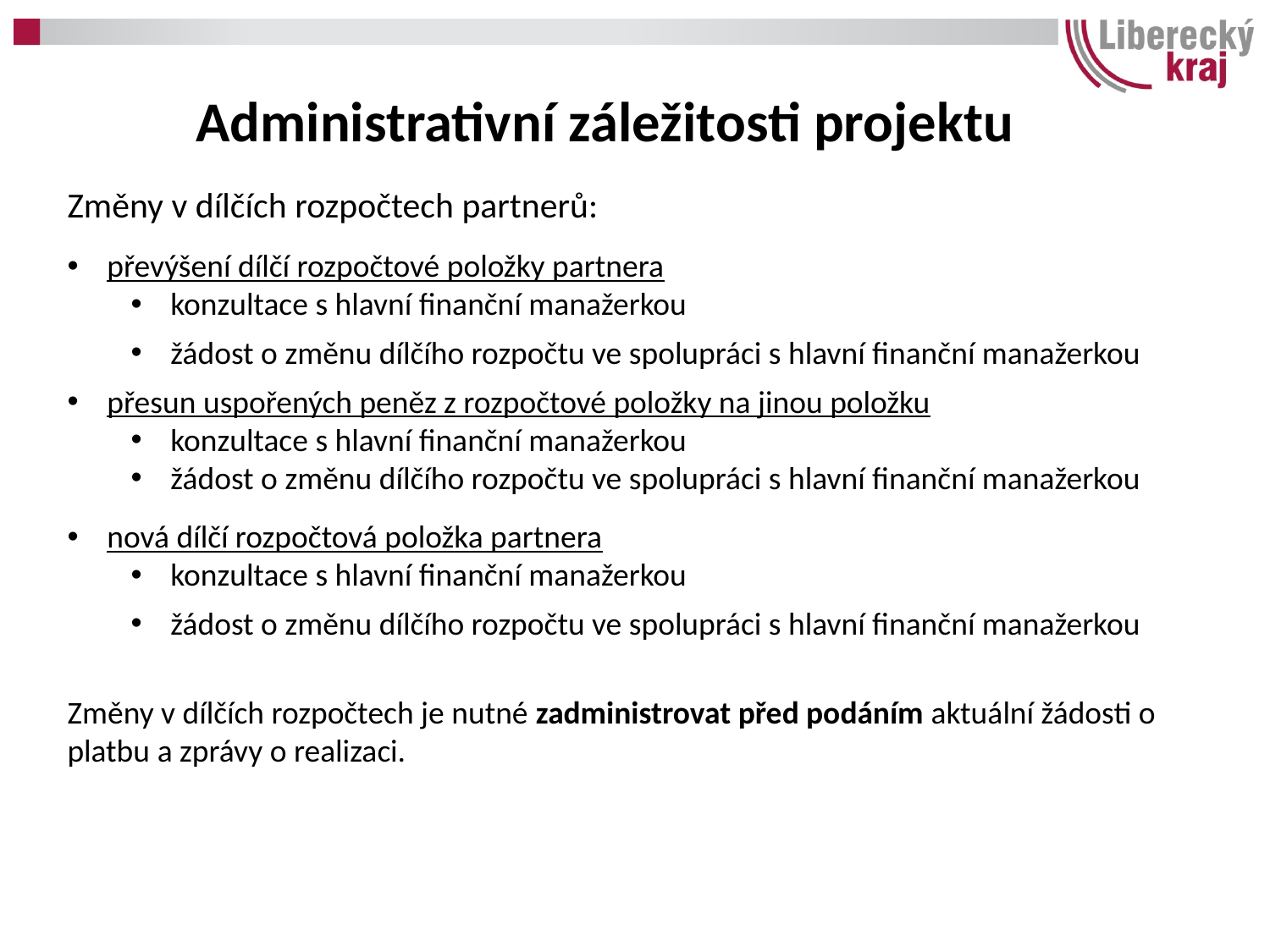

Administrativní záležitosti projektu
Změny v dílčích rozpočtech partnerů:
převýšení dílčí rozpočtové položky partnera
konzultace s hlavní finanční manažerkou
žádost o změnu dílčího rozpočtu ve spolupráci s hlavní finanční manažerkou
přesun uspořených peněz z rozpočtové položky na jinou položku
konzultace s hlavní finanční manažerkou
žádost o změnu dílčího rozpočtu ve spolupráci s hlavní finanční manažerkou
nová dílčí rozpočtová položka partnera
konzultace s hlavní finanční manažerkou
žádost o změnu dílčího rozpočtu ve spolupráci s hlavní finanční manažerkou

Změny v dílčích rozpočtech je nutné zadministrovat před podáním aktuální žádosti o platbu a zprávy o realizaci.